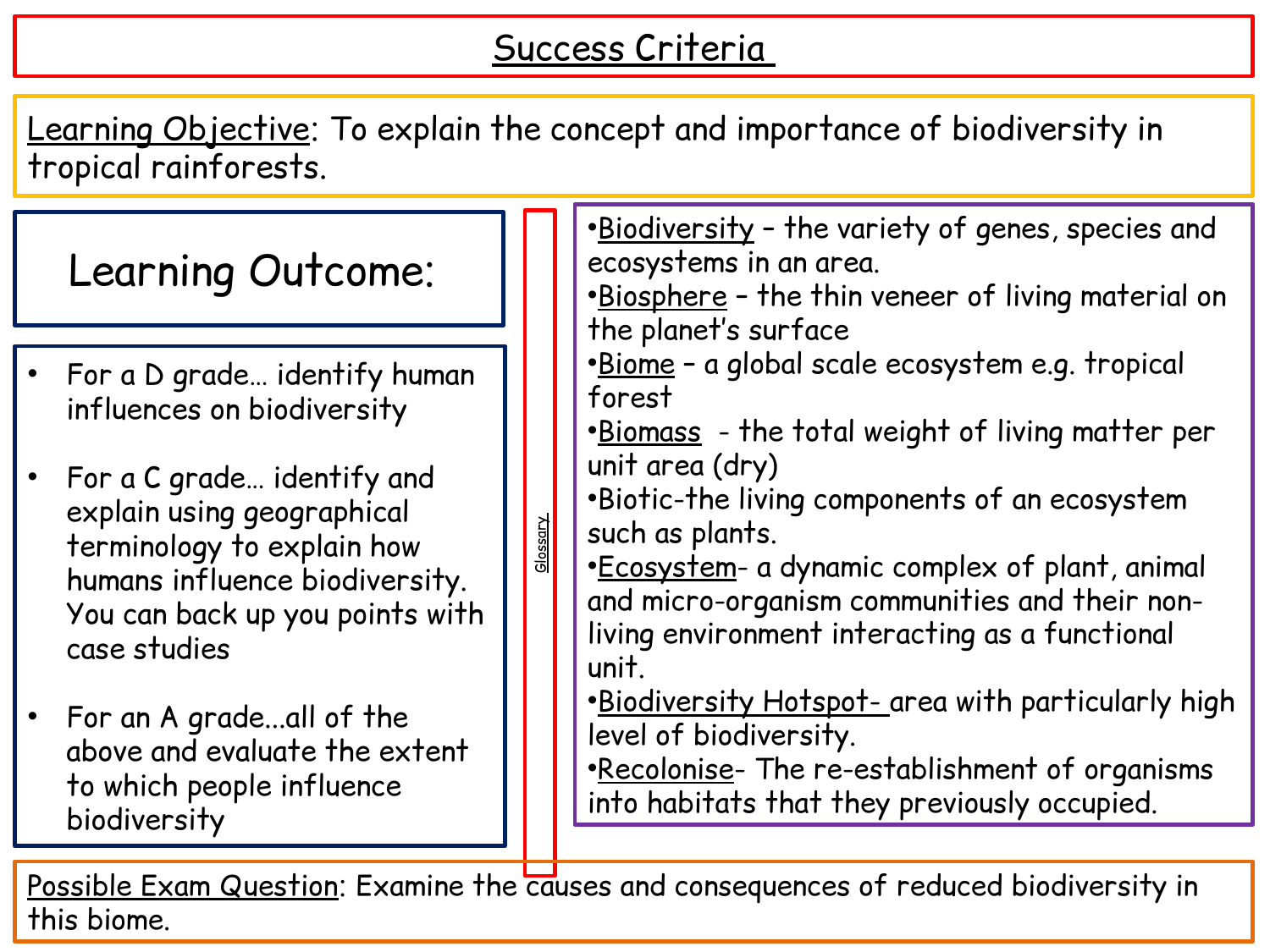

Success Criteria

Learning Objective: To explain the concept and importance of biodiversity in tropical rainforests.
Biodiversity – the variety of genes, species and ecosystems in an area.
Biosphere – the thin veneer of living material on the planet’s surface
Biome – a global scale ecosystem e.g. tropical forest
Biomass  - the total weight of living matter per unit area (dry)
Biotic-the living components of an ecosystem such as plants.
Ecosystem- a dynamic complex of plant, animal and micro-organism communities and their non-living environment interacting as a functional unit.
Biodiversity Hotspot- area with particularly high level of biodiversity.
Recolonise- The re-establishment of organisms into habitats that they previously occupied.
Learning Outcome:
For a D grade… identify human influences on biodiversity

For a C grade… identify and explain using geographical terminology to explain how humans influence biodiversity. You can back up you points with case studies

For an A grade...all of the above and evaluate the extent to which people influence biodiversity
# Glossary
Possible Exam Question: Examine the causes and consequences of reduced biodiversity in this biome.